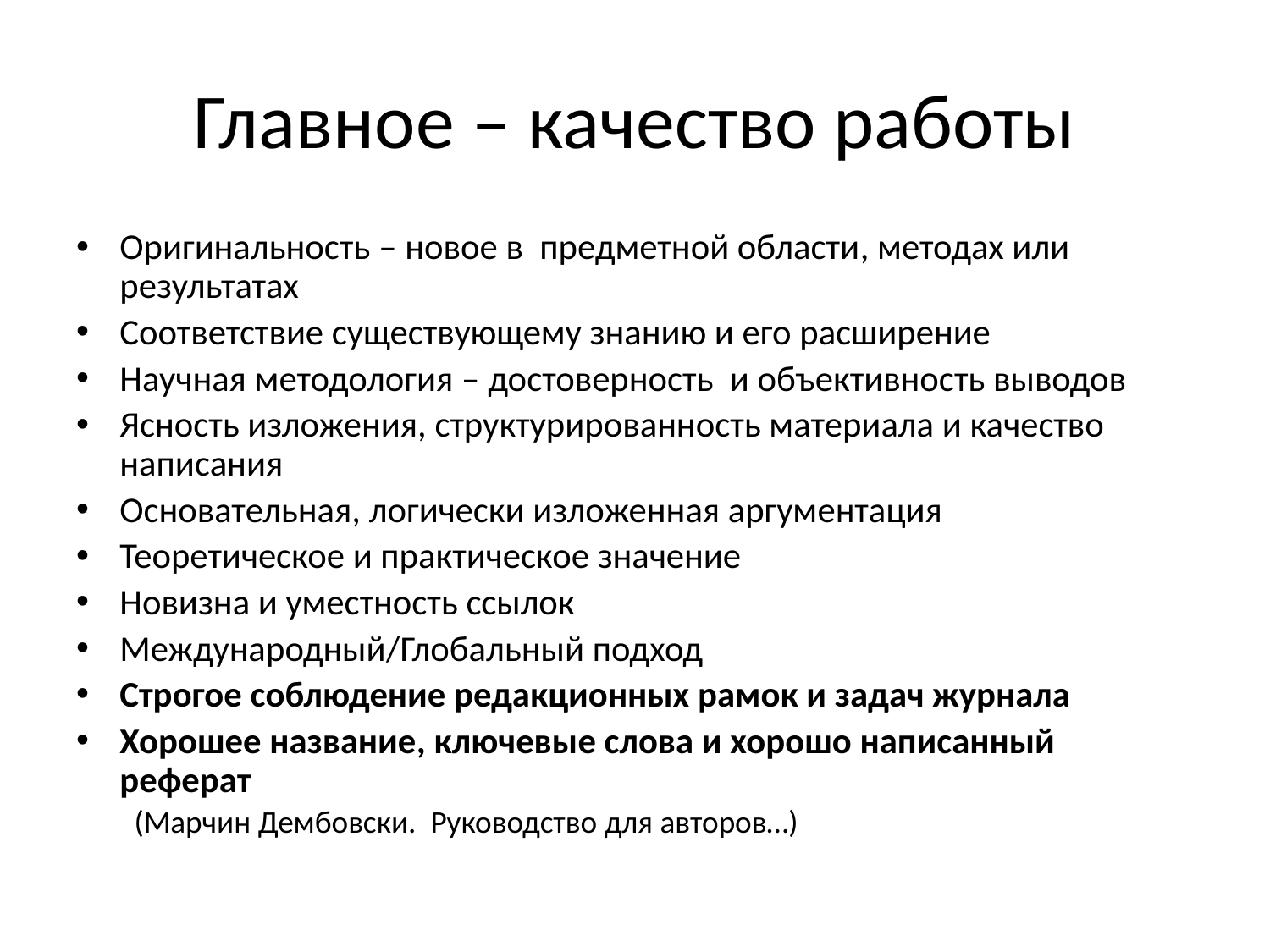

# Главное – качество работы
Оригинальность – новое в  предметной области, методах или результатах
Соответствие существующему знанию и его расширение
Научная методология – достоверность  и объективность выводов
Ясность изложения, структурированность материала и качество написания
Основательная, логически изложенная аргументация
Теоретическое и практическое значение
Новизна и уместность ссылок
Международный/Глобальный подход
Строгое соблюдение редакционных рамок и задач журнала
Хорошее название, ключевые слова и хорошо написанный реферат
		(Марчин Дембовски.  Руководство для авторов…)